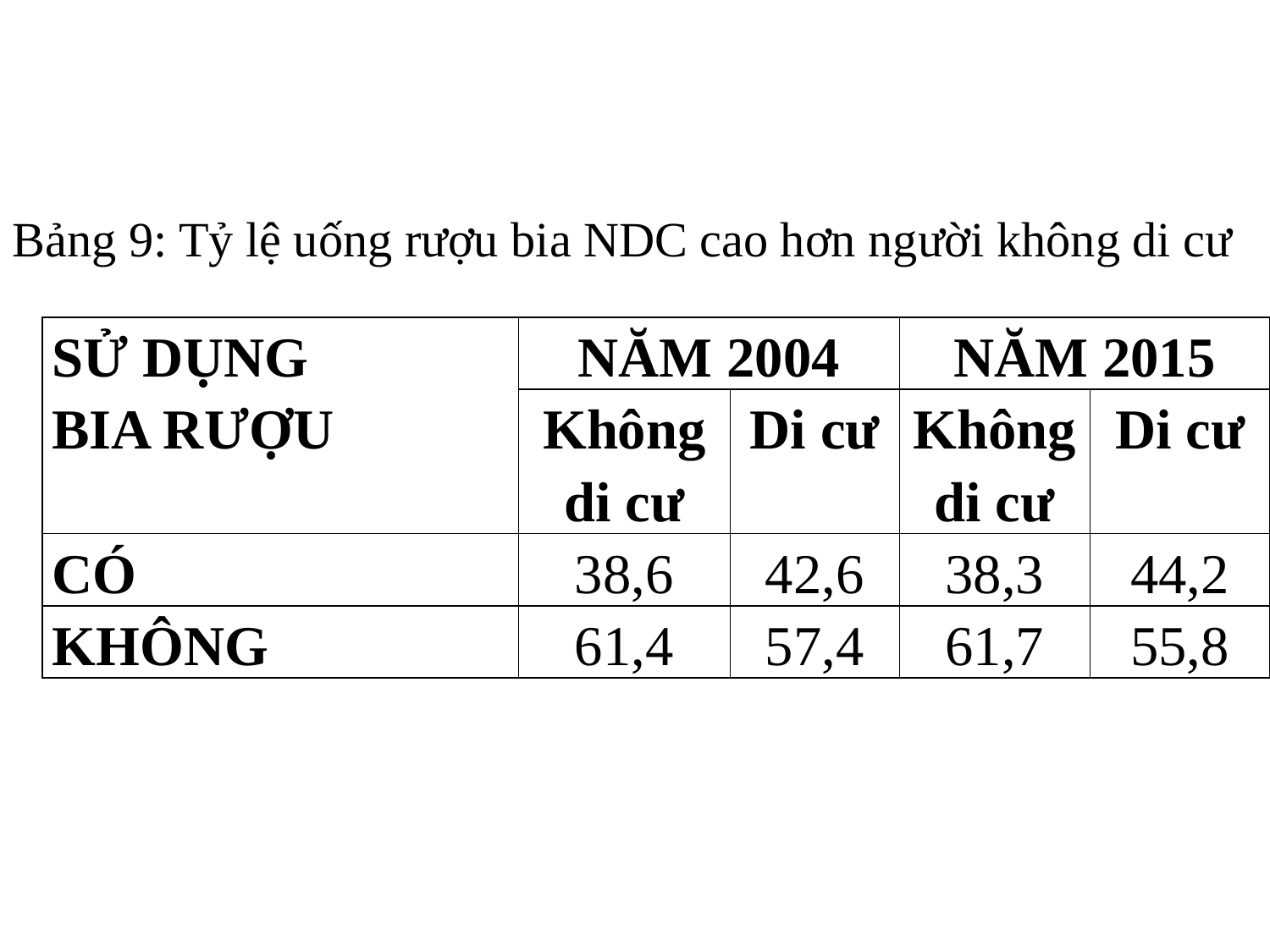

Bảng 9: Tỷ lệ uống rượu bia NDC cao hơn người không di cư
| SỬ DỤNG BIA RƯỢU | NĂM 2004 |  | NĂM 2015 |  |
| --- | --- | --- | --- | --- |
|  | Không di cư | Di cư | Không di cư | Di cư |
| CÓ | 38,6 | 42,6 | 38,3 | 44,2 |
| KHÔNG | 61,4 | 57,4 | 61,7 | 55,8 |